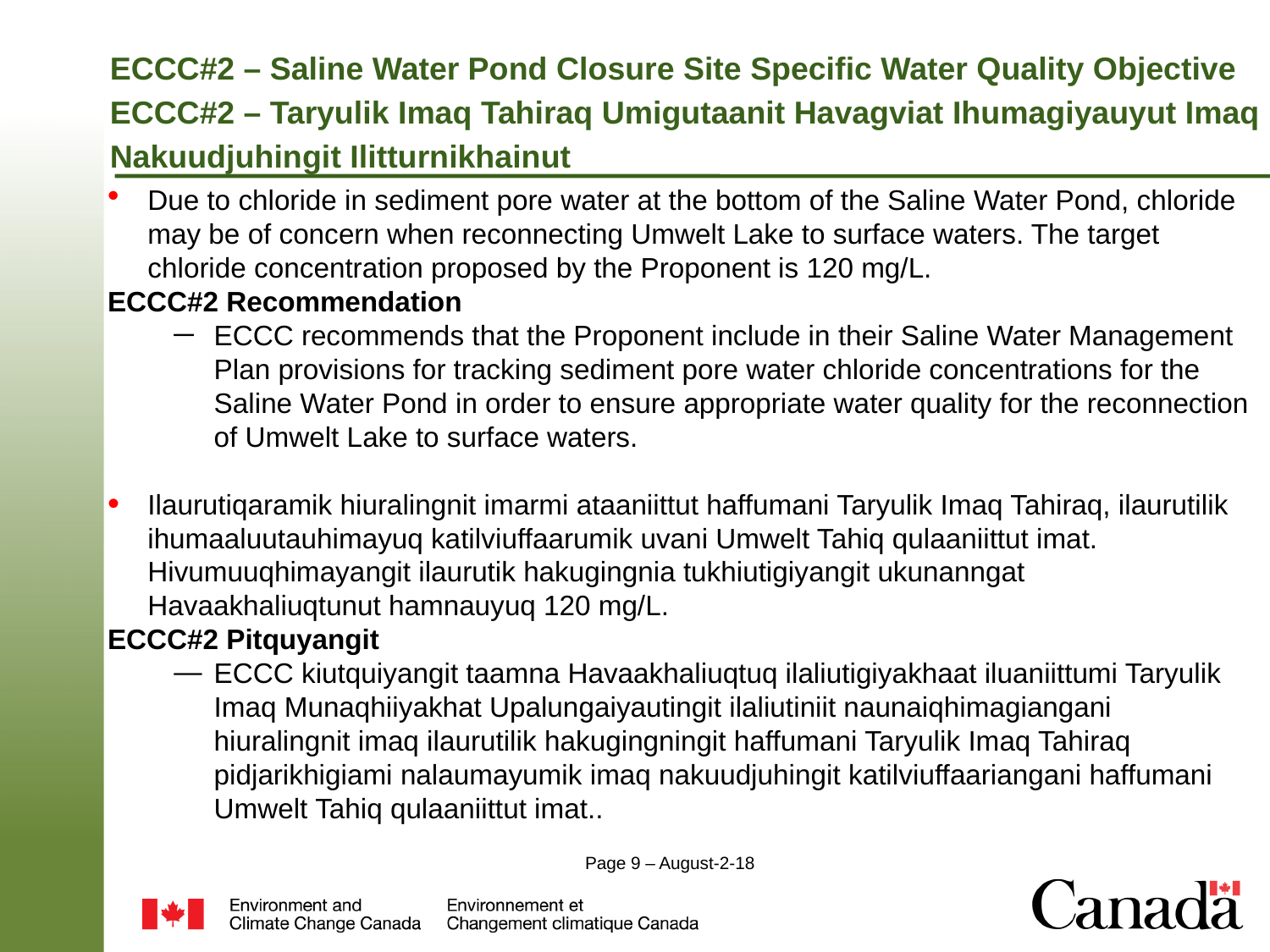

# ECCC#2 – Saline Water Pond Closure Site Specific Water Quality Objective ECCC#2 – Taryulik Imaq Tahiraq Umigutaanit Havagviat Ihumagiyauyut Imaq Nakuudjuhingit Ilitturnikhainut
Due to chloride in sediment pore water at the bottom of the Saline Water Pond, chloride may be of concern when reconnecting Umwelt Lake to surface waters. The target chloride concentration proposed by the Proponent is 120 mg/L.
ECCC#2 Recommendation
ECCC recommends that the Proponent include in their Saline Water Management Plan provisions for tracking sediment pore water chloride concentrations for the Saline Water Pond in order to ensure appropriate water quality for the reconnection of Umwelt Lake to surface waters.

Ilaurutiqaramik hiuralingnit imarmi ataaniittut haffumani Taryulik Imaq Tahiraq, ilaurutilik ihumaaluutauhimayuq katilviuffaarumik uvani Umwelt Tahiq qulaaniittut imat. Hivumuuqhimayangit ilaurutik hakugingnia tukhiutigiyangit ukunanngat Havaakhaliuqtunut hamnauyuq 120 mg/L.
ECCC#2 Pitquyangit
ECCC kiutquiyangit taamna Havaakhaliuqtuq ilaliutigiyakhaat iluaniittumi Taryulik Imaq Munaqhiiyakhat Upalungaiyautingit ilaliutiniit naunaiqhimagiangani hiuralingnit imaq ilaurutilik hakugingningit haffumani Taryulik Imaq Tahiraq pidjarikhigiami nalaumayumik imaq nakuudjuhingit katilviuffaariangani haffumani Umwelt Tahiq qulaaniittut imat..